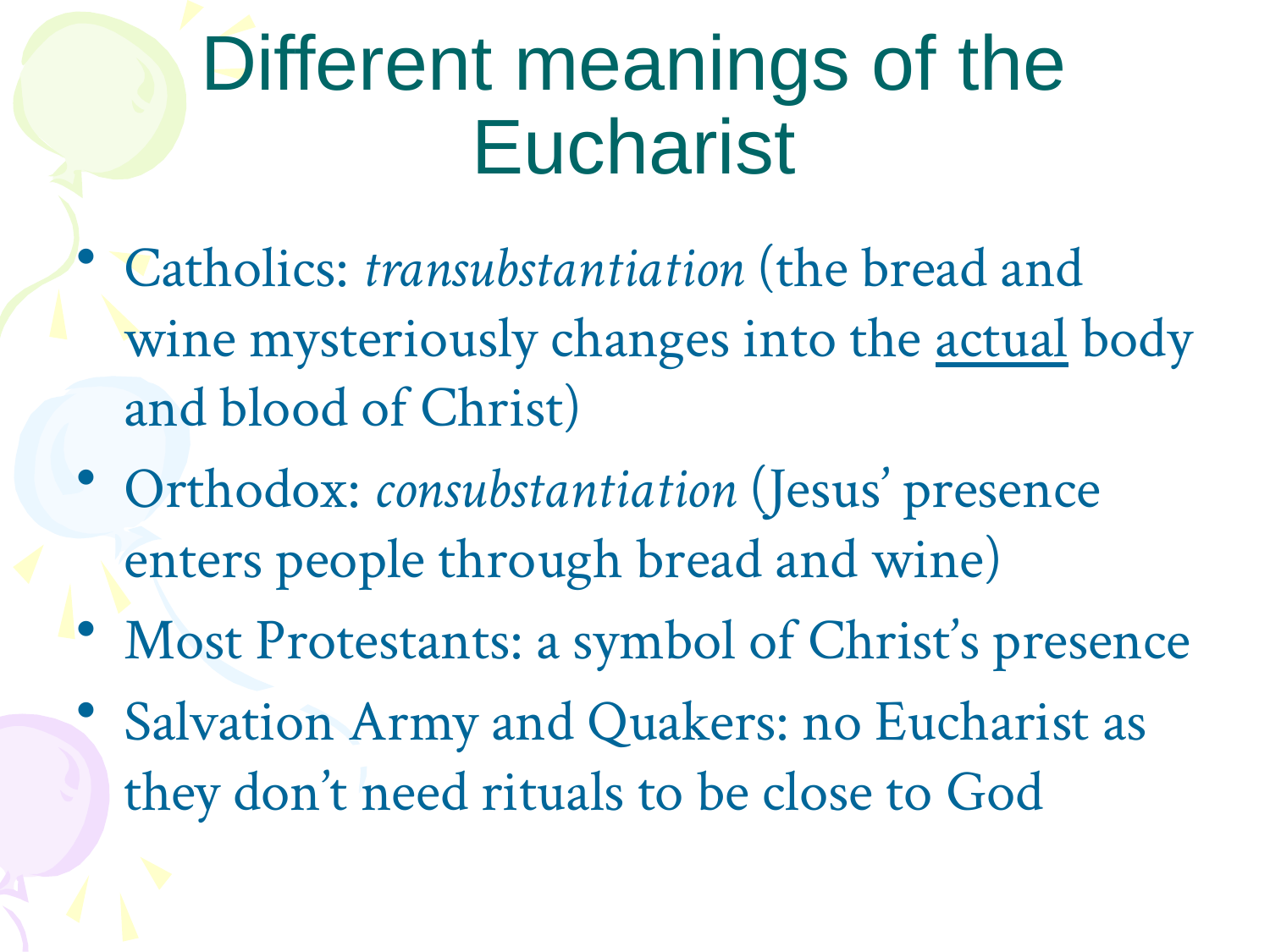

# Different meanings of the Eucharist
Catholics: transubstantiation (the bread and wine mysteriously changes into the actual body and blood of Christ)
Orthodox: consubstantiation (Jesus’ presence enters people through bread and wine)
Most Protestants: a symbol of Christ’s presence
Salvation Army and Quakers: no Eucharist as they don’t need rituals to be close to God